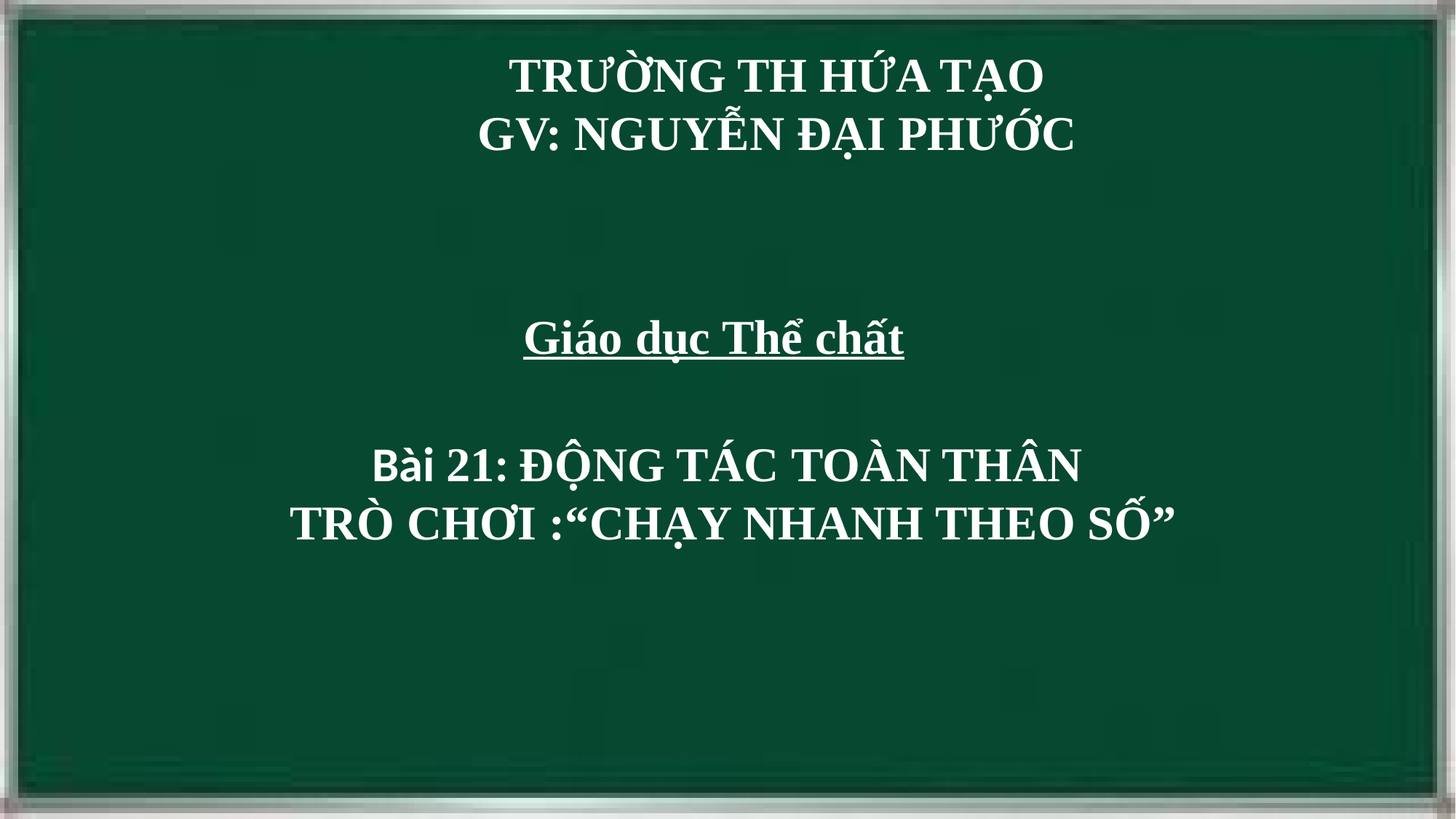

TRƯỜNG TH HỨA TẠO
GV: NGUYỄN ĐẠI PHƯỚC
Giáo dục Thể chất
Bài 21: ĐỘNG TÁC TOÀN THÂN
 TRÒ CHƠI :“CHẠY NHANH THEO SỐ”